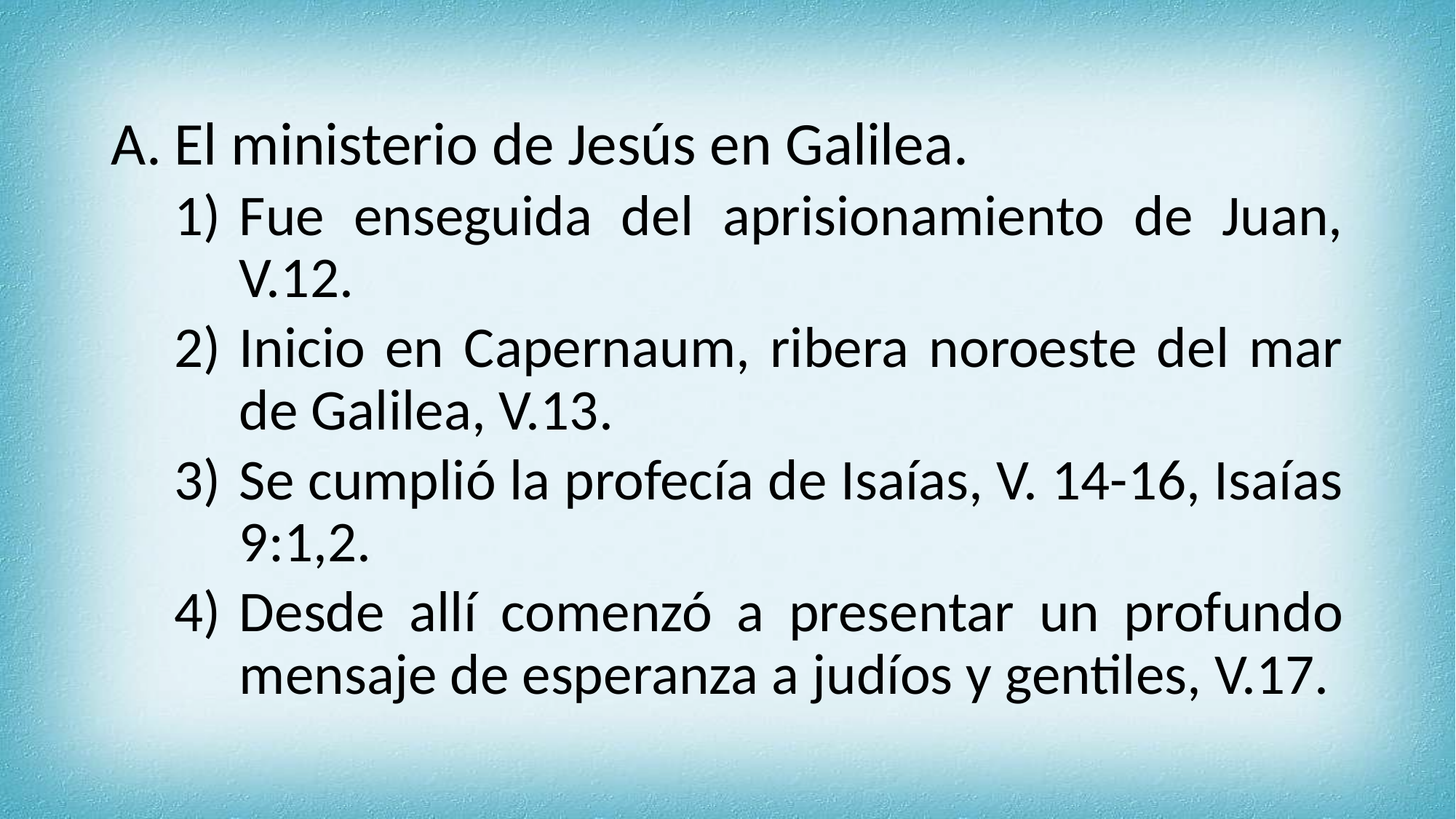

El ministerio de Jesús en Galilea.
Fue enseguida del aprisionamiento de Juan, V.12.
Inicio en Capernaum, ribera noroeste del mar de Galilea, V.13.
Se cumplió la profecía de Isaías, V. 14-16, Isaías 9:1,2.
Desde allí comenzó a presentar un profundo mensaje de esperanza a judíos y gentiles, V.17.